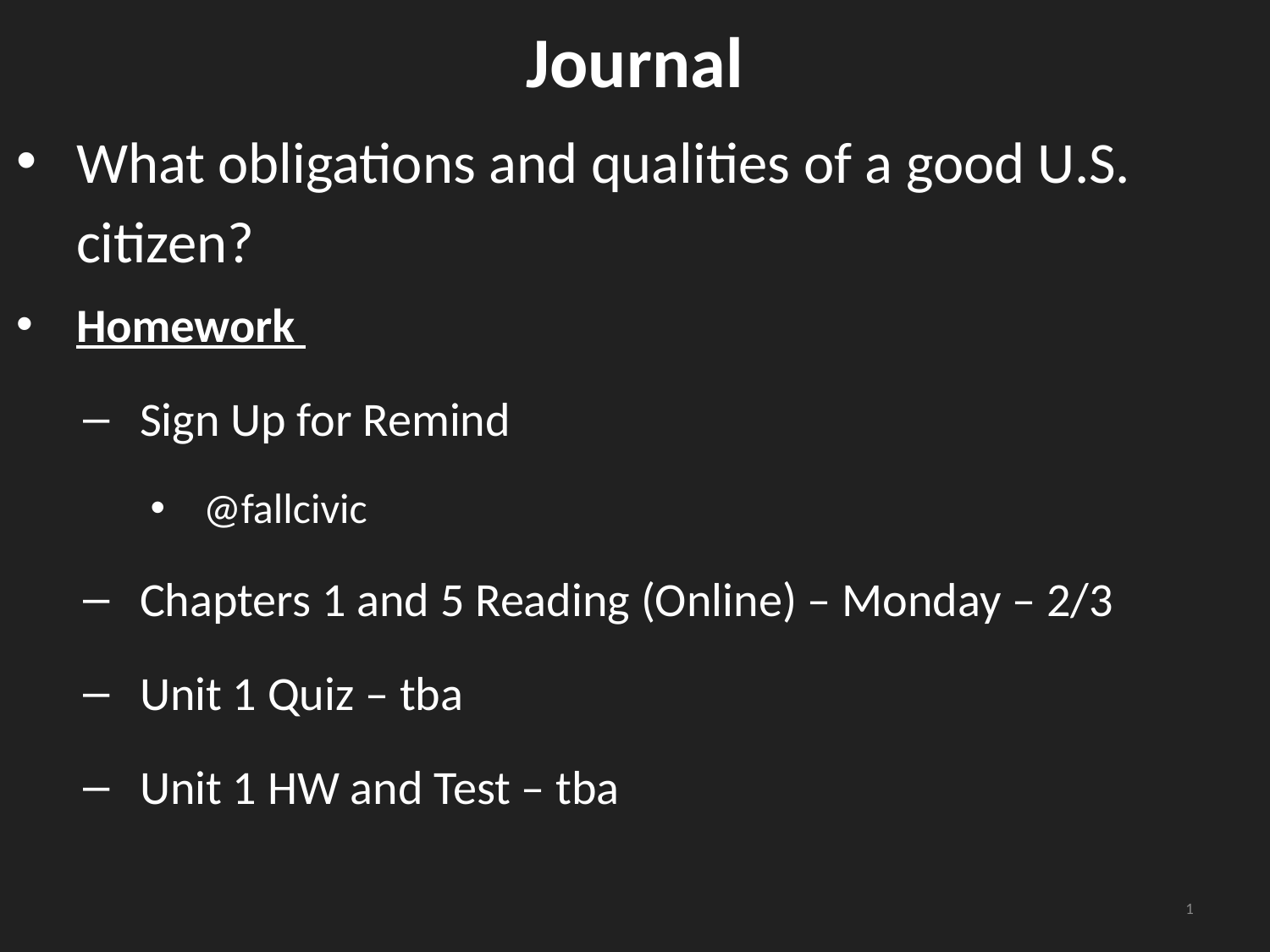

# Journal
What obligations and qualities of a good U.S. citizen?
Homework
Sign Up for Remind
@fallcivic
Chapters 1 and 5 Reading (Online) – Monday – 2/3
Unit 1 Quiz – tba
Unit 1 HW and Test – tba
1